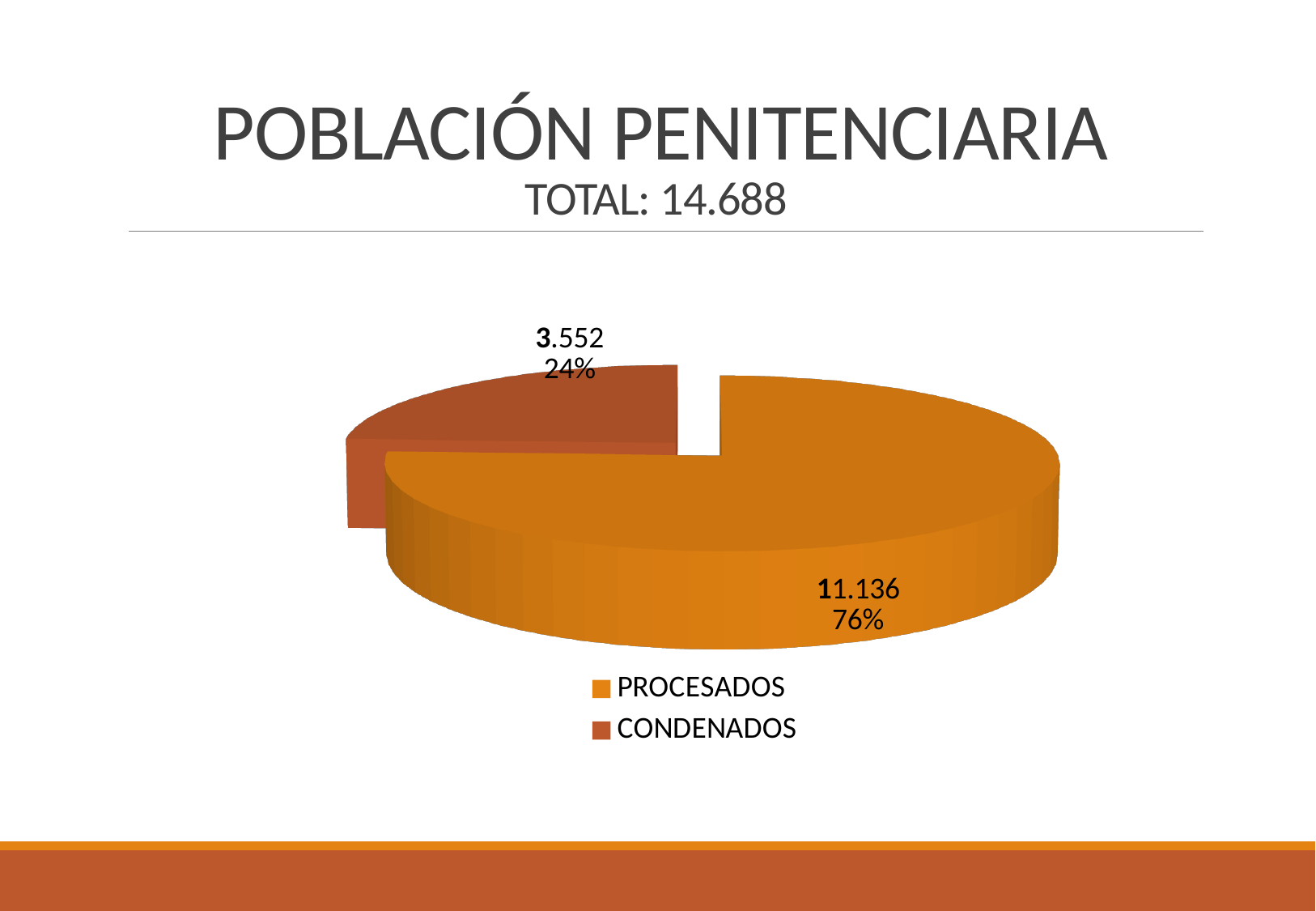

# POBLACIÓN PENITENCIARIA TOTAL: 14.688

[unsupported chart]